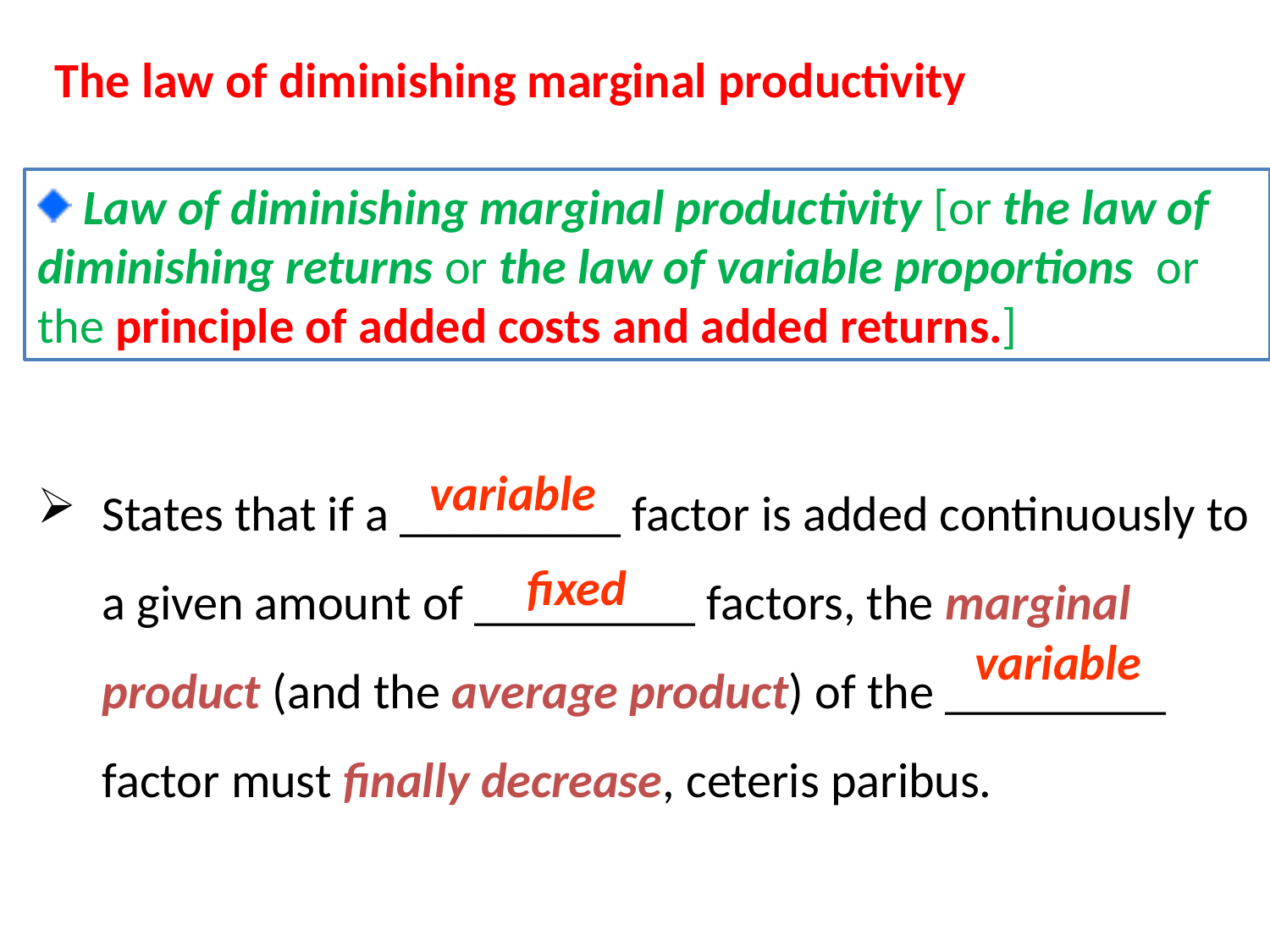

The law of diminishing marginal productivity
 Law of diminishing marginal productivity [or the law of diminishing returns or the law of variable proportions  or the principle of added costs and added returns.]
States that if a _________ factor is added continuously to a given amount of _________ factors, the marginal product (and the average product) of the _________ factor must finally decrease, ceteris paribus.
variable
fixed
variable